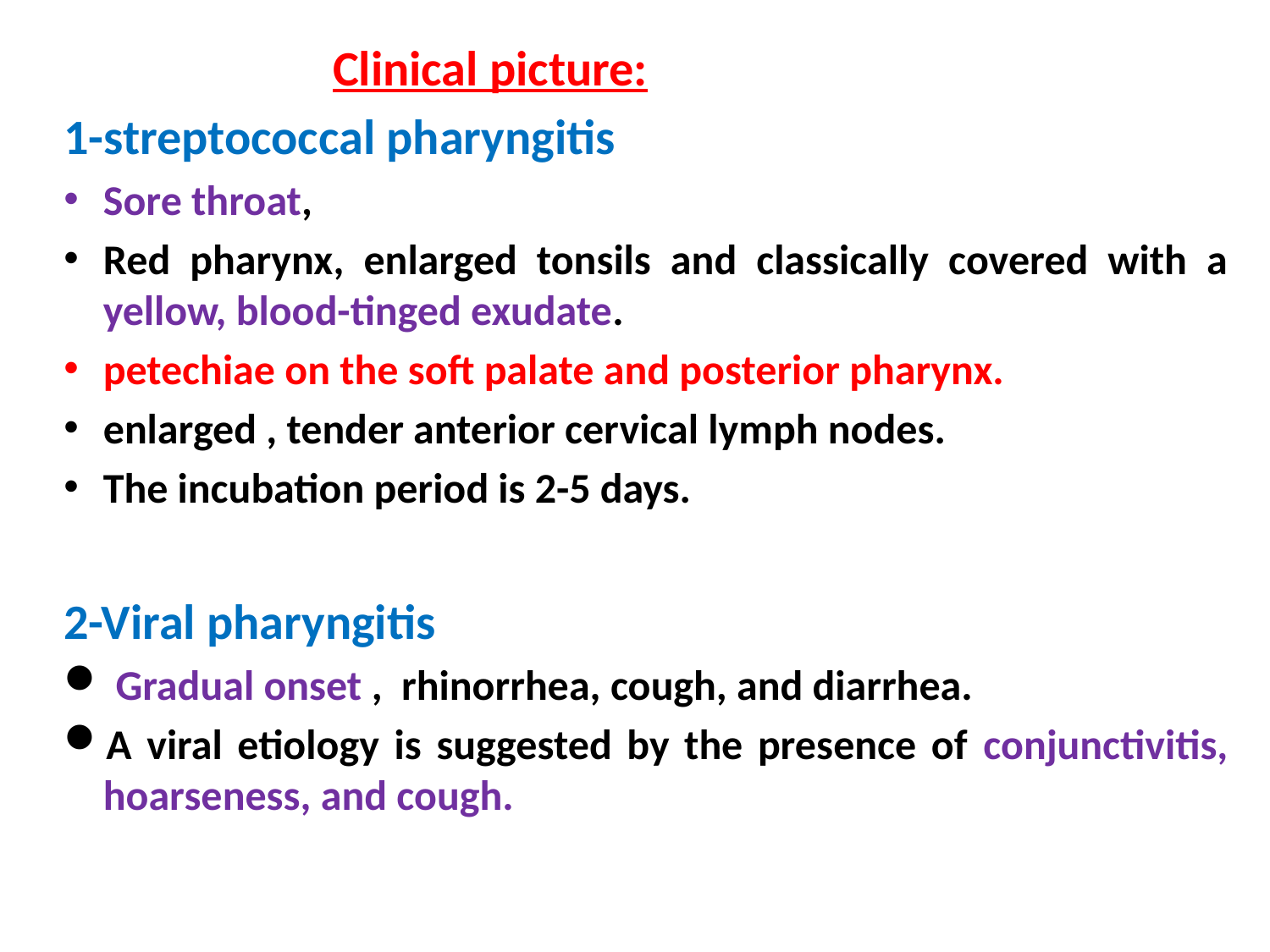

Clinical picture:
1-streptococcal pharyngitis
Sore throat,
Red pharynx, enlarged tonsils and classically covered with a yellow, blood-tinged exudate.
petechiae on the soft palate and posterior pharynx.
enlarged , tender anterior cervical lymph nodes.
The incubation period is 2-5 days.

2-Viral pharyngitis
 Gradual onset ,  rhinorrhea, cough, and diarrhea.
A viral etiology is suggested by the presence of conjunctivitis, hoarseness, and cough.